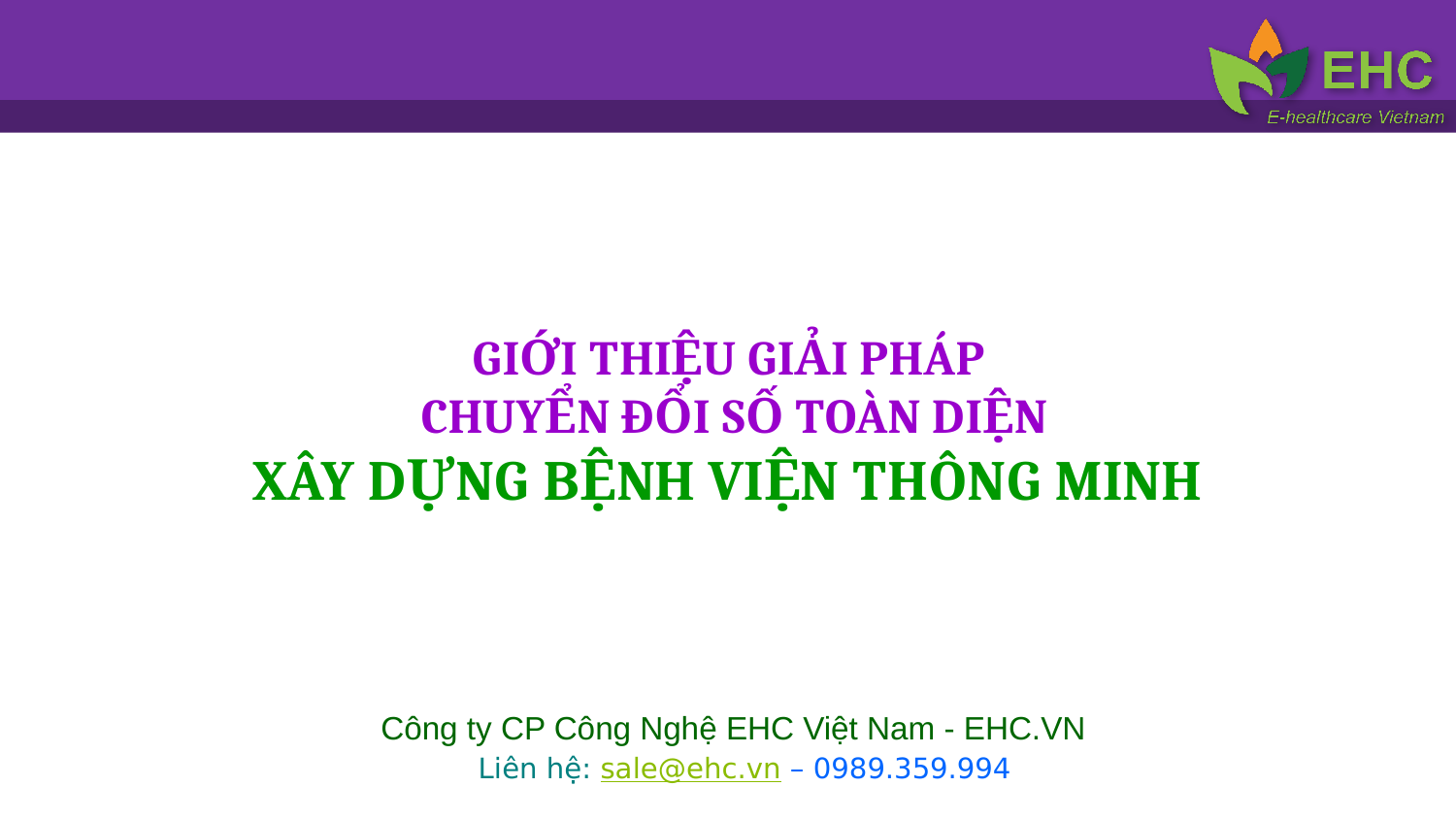

GIỚI THIỆU GIẢI PHÁP
CHUYỂN ĐỔI SỐ TOÀN DIỆN
XÂY DỰNG BỆNH VIỆN THÔNG MINH
Công ty CP Công Nghệ EHC Việt Nam - EHC.VN
Liên hệ: sale@ehc.vn – 0989.359.994